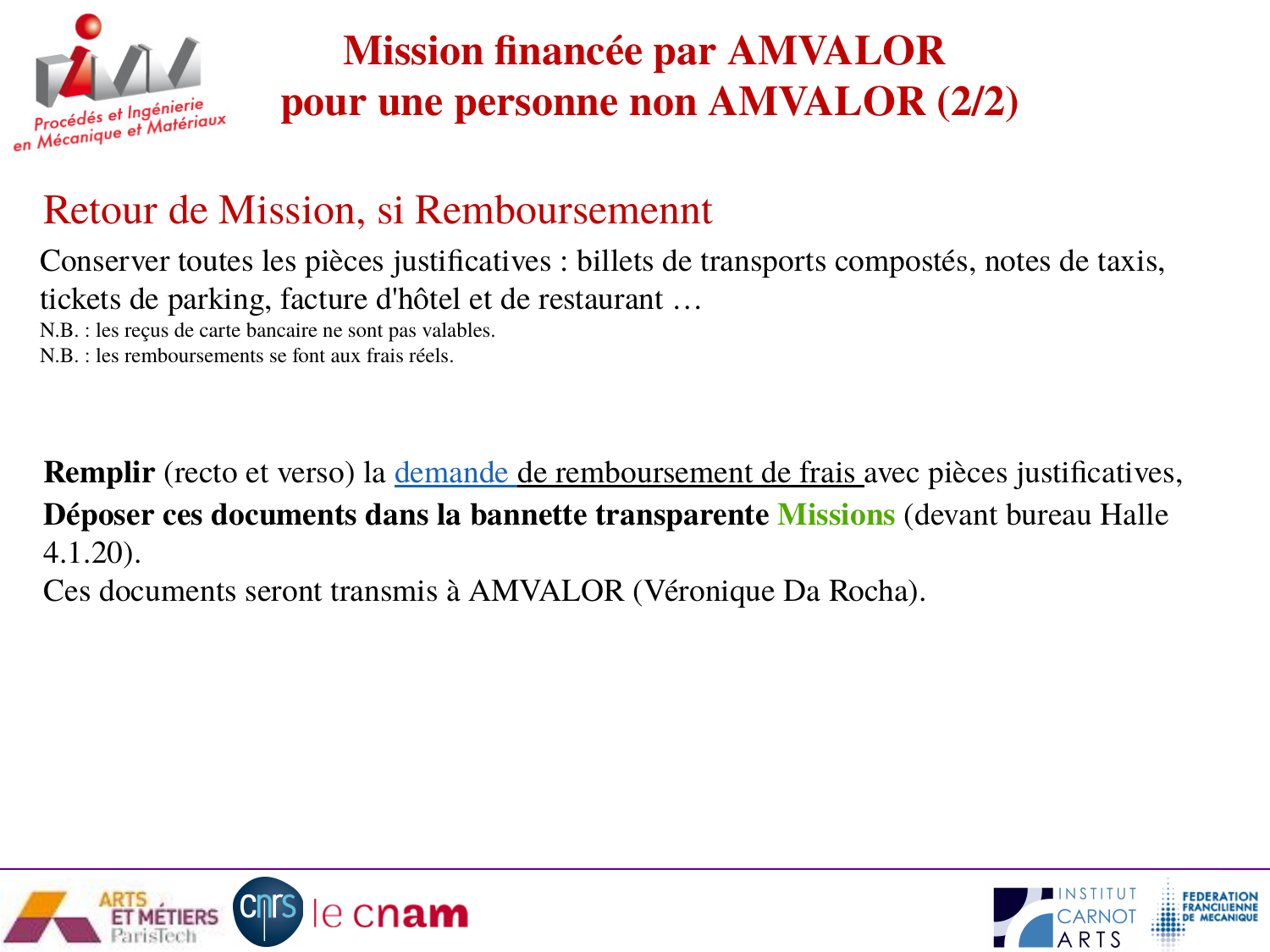

Mission financée par AMVALOR
pour une personne non AMVALOR (2/2)

Retour de Mission, si Remboursemennt
Conserver toutes les pièces justificatives : billets de transports compostés, notes de taxis, tickets de parking, facture d'hôtel et de restaurant …
N.B. : les reçus de carte bancaire ne sont pas valables.
N.B. : les remboursements se font aux frais réels.
Remplir (recto et verso) la demande de remboursement de frais avec pièces justificatives,
Déposer ces documents dans la bannette transparente Missions (devant bureau Halle 4.1.20).
Ces documents seront transmis à AMVALOR (Véronique Da Rocha).